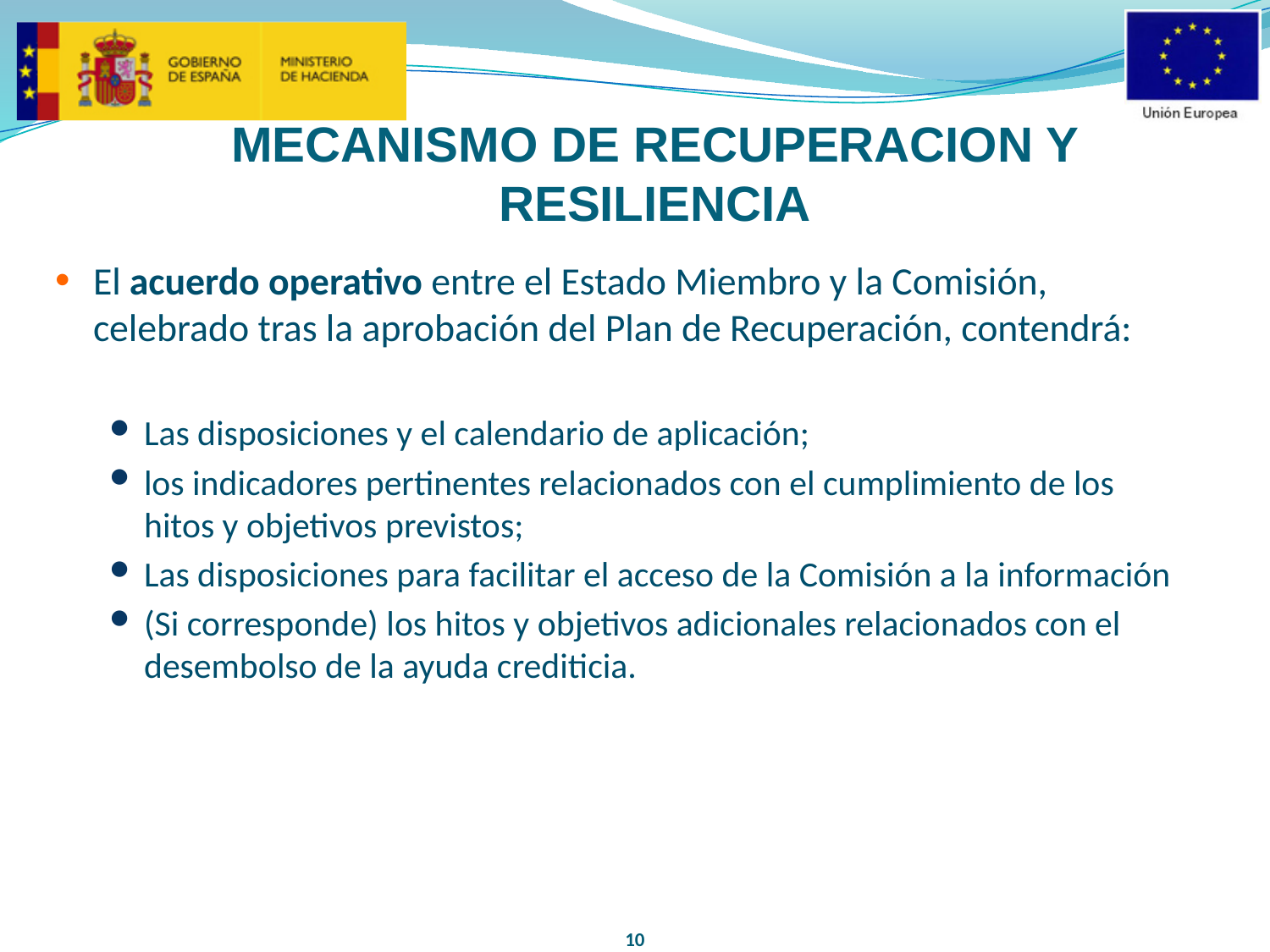

# MECANISMO DE RECUPERACION Y RESILIENCIA
El acuerdo operativo entre el Estado Miembro y la Comisión, celebrado tras la aprobación del Plan de Recuperación, contendrá:

Las disposiciones y el calendario de aplicación;
los indicadores pertinentes relacionados con el cumplimiento de los hitos y objetivos previstos;
Las disposiciones para facilitar el acceso de la Comisión a la información
(Si corresponde) los hitos y objetivos adicionales relacionados con el desembolso de la ayuda crediticia.

10